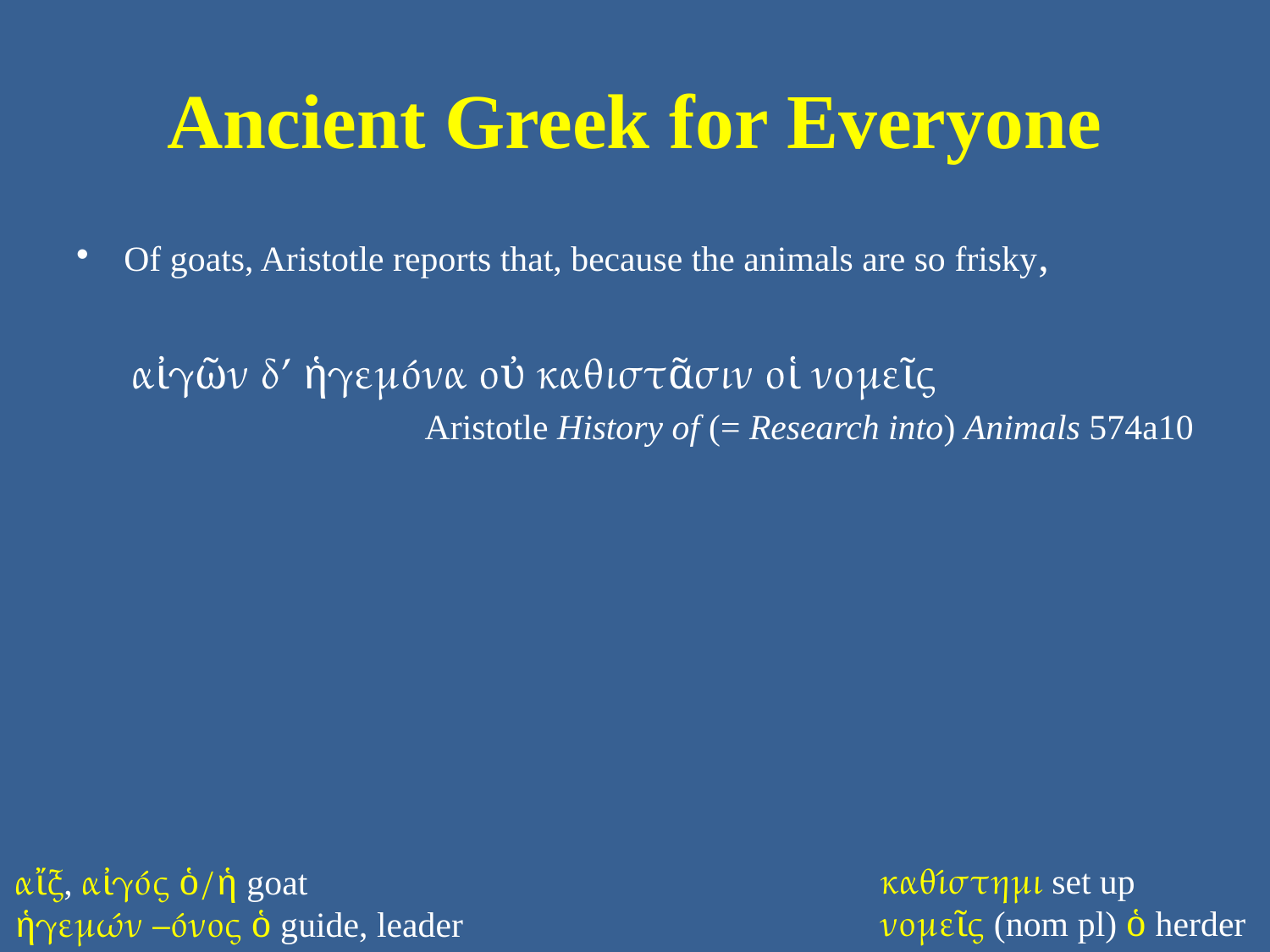

# Ancient Greek for Everyone
Of goats, Aristotle reports that, because the animals are so frisky,

αἰγῶν δ’ ἡγεμόνα οὐ καθιστᾶσιν οἱ νομεῖς
Aristotle History of (= Research into) Animals 574a10
καθίστημι set up
νομεῖς (nom pl) ὁ herder
αἴξ, αἰγός ὁ/ἡ goat
ἡγεμών –όνος ὁ guide, leader